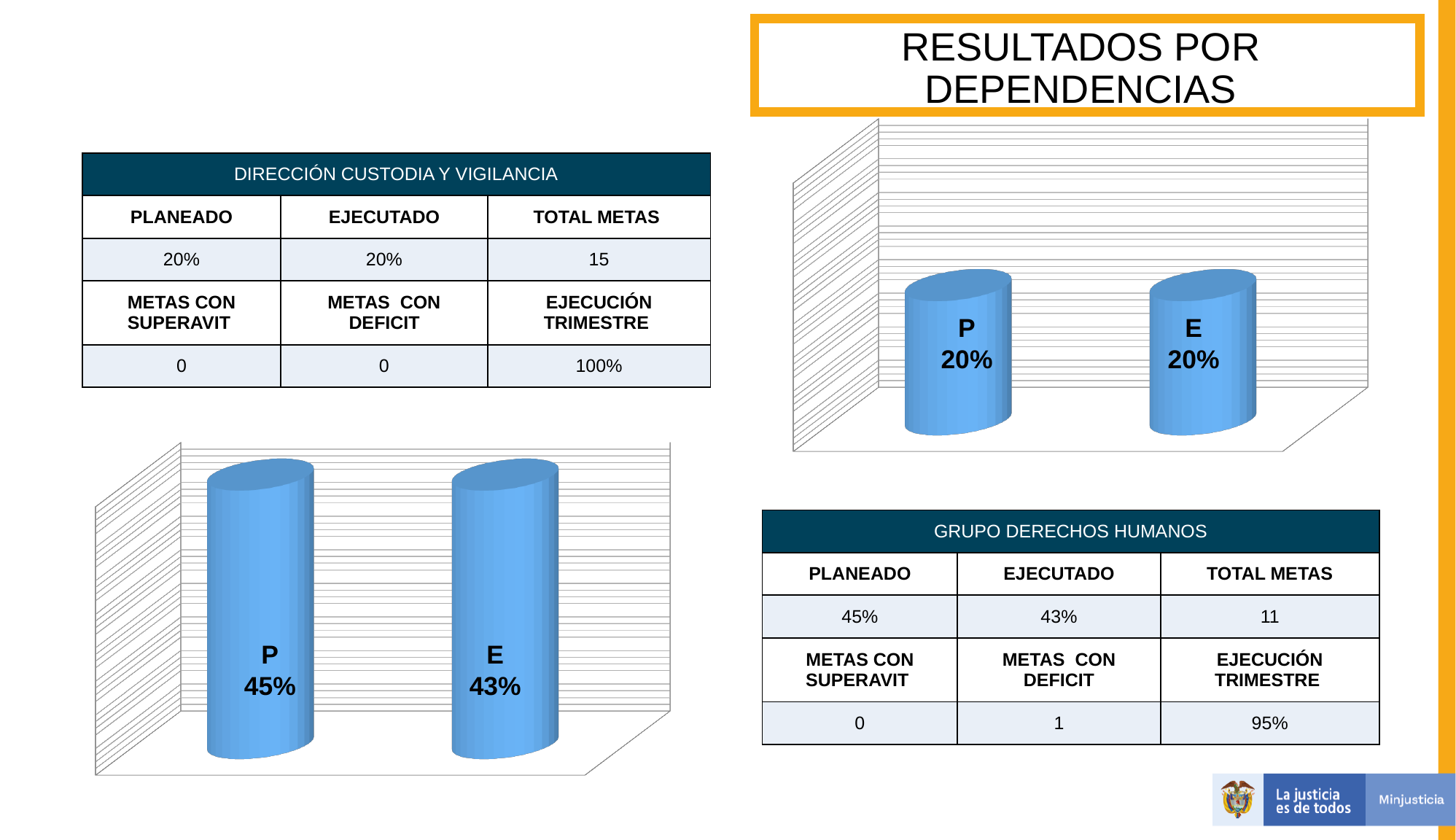

RESULTADOS POR DEPENDENCIAS

[unsupported chart]

| DIRECCIÓN CUSTODIA Y VIGILANCIA |  |  |
| --- | --- | --- |
| PLANEADO | EJECUTADO | TOTAL METAS |
| 20% | 20% | 15 |
| METAS CON SUPERAVIT | METAS CON DEFICIT | EJECUCIÓN TRIMESTRE |
| 0 | 0 | 100% |
P
20%
E
20%

[unsupported chart]

| GRUPO DERECHOS HUMANOS |  |  |
| --- | --- | --- |
| PLANEADO | EJECUTADO | TOTAL METAS |
| 45% | 43% | 11 |
| METAS CON SUPERAVIT | METAS CON DEFICIT | EJECUCIÓN TRIMESTRE |
| 0 | 1 | 95% |
P
45%
E
43%